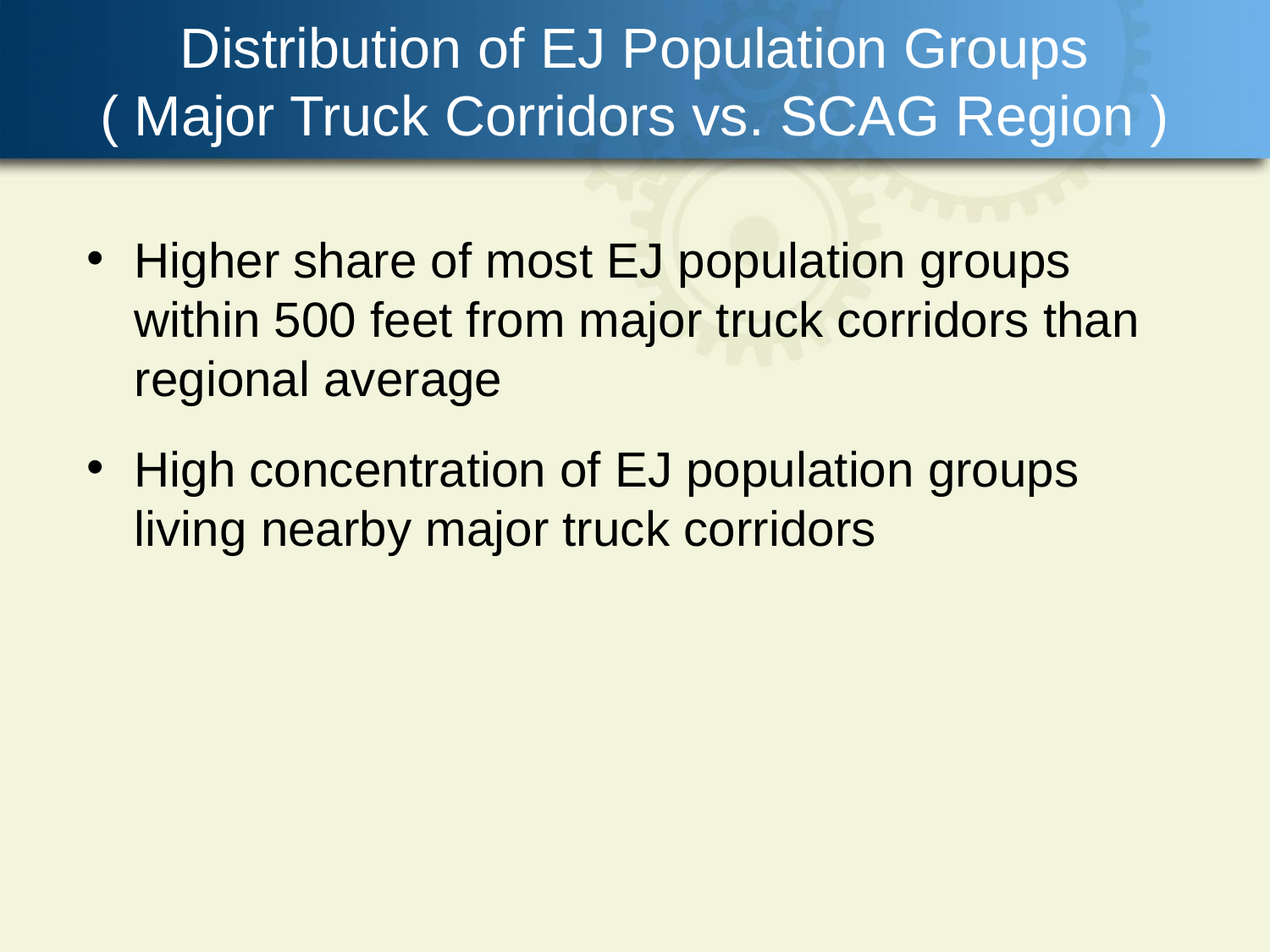

# Distribution of EJ Population Groups ( Major Truck Corridors vs. SCAG Region )
Higher share of most EJ population groups within 500 feet from major truck corridors than regional average
High concentration of EJ population groups living nearby major truck corridors